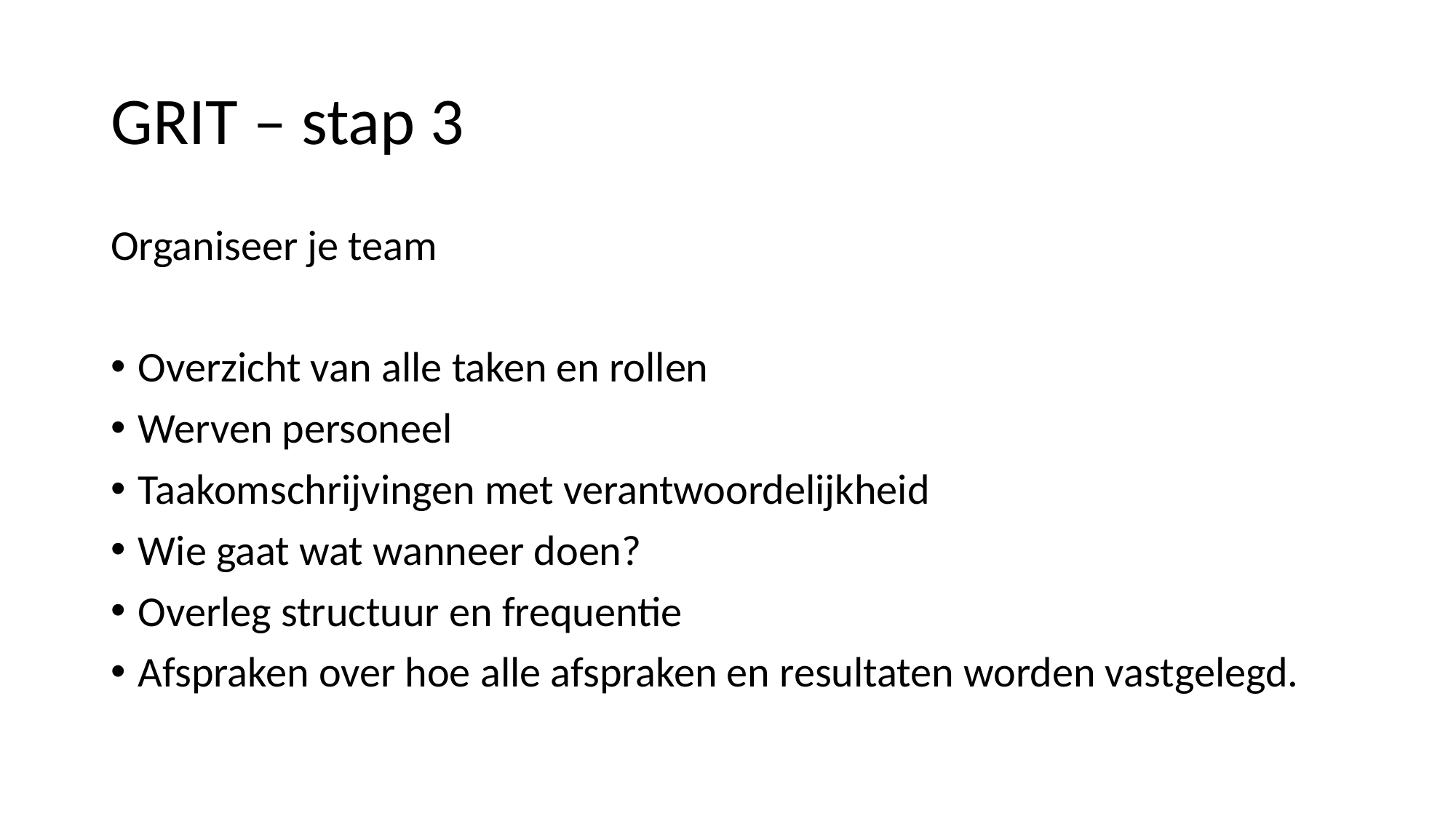

# GRIT – stap 3
Organiseer je team

Overzicht van alle taken en rollen
Werven personeel
Taakomschrijvingen met verantwoordelijkheid
Wie gaat wat wanneer doen?
Overleg structuur en frequentie
Afspraken over hoe alle afspraken en resultaten worden vastgelegd.